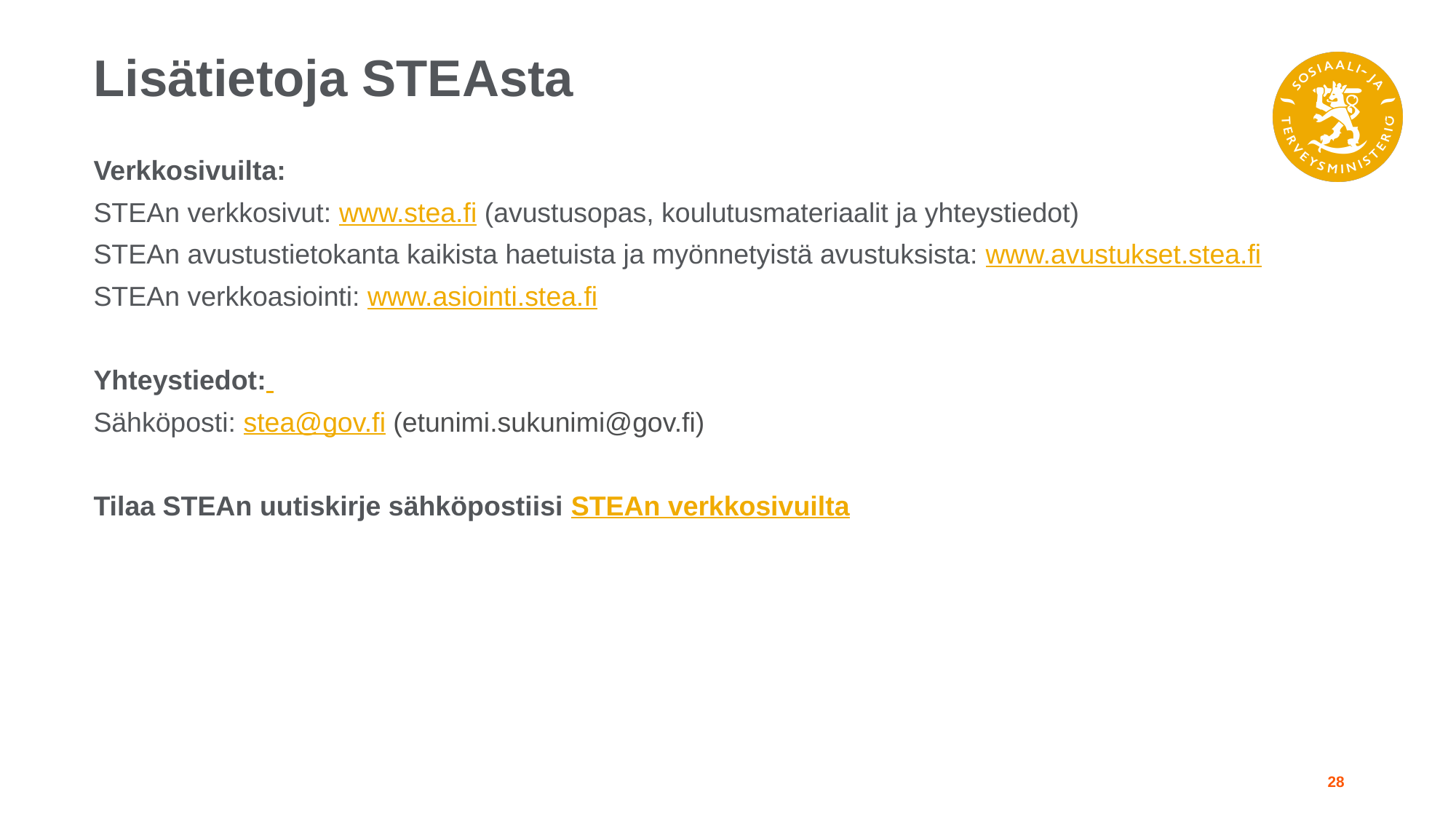

# Lisätietoja STEAsta

Verkkosivuilta:
STEAn verkkosivut: www.stea.fi (avustusopas, koulutusmateriaalit ja yhteystiedot)
STEAn avustustietokanta kaikista haetuista ja myönnetyistä avustuksista: www.avustukset.stea.fi
STEAn verkkoasiointi: www.asiointi.stea.fi

Yhteystiedot:
Sähköposti: stea@gov.fi (etunimi.sukunimi@gov.fi)

Tilaa STEAn uutiskirje sähköpostiisi STEAn verkkosivuilta
28